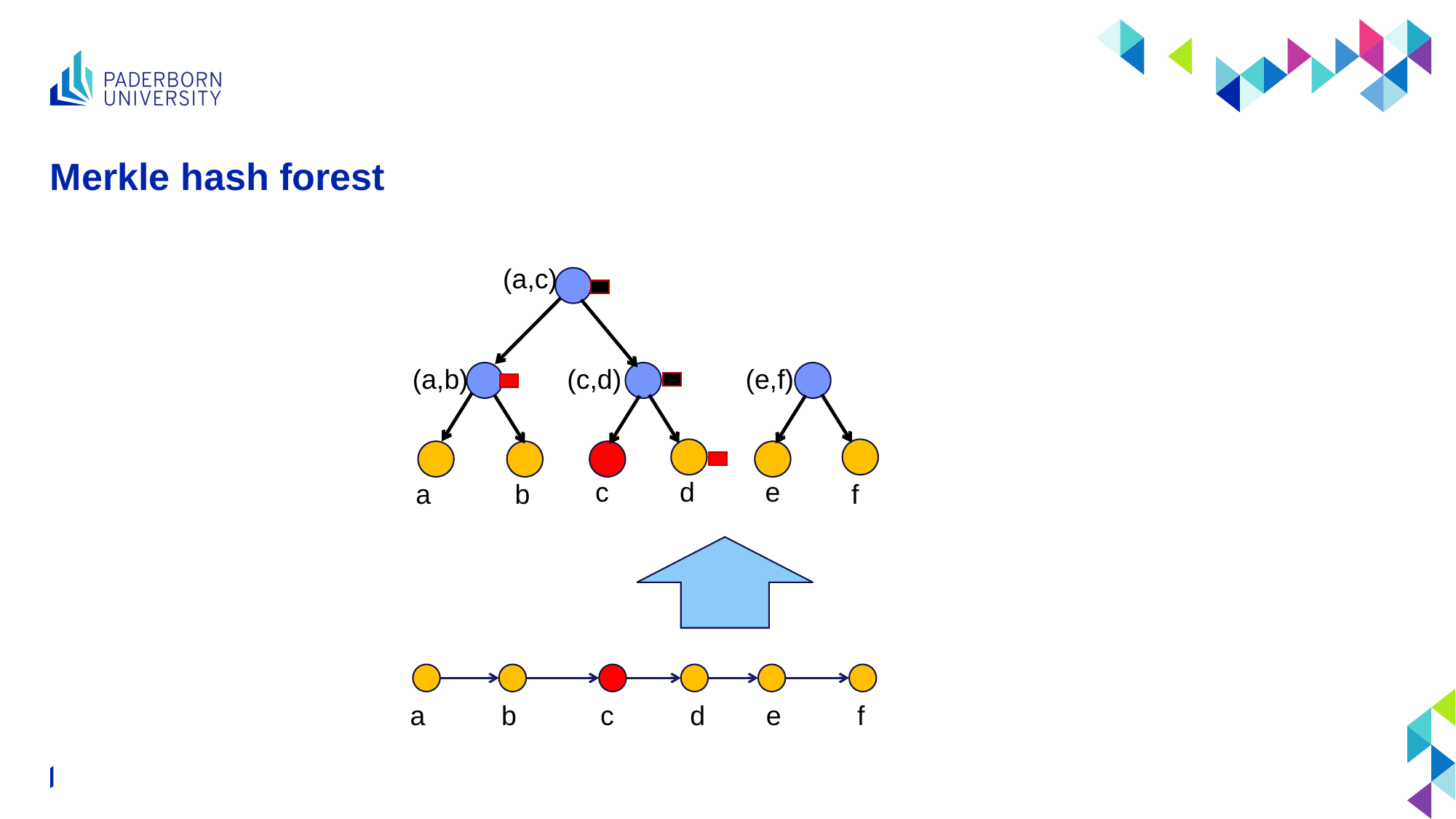

# Merkle hash forest
(a,c)

(e,f)
(a,b)
(c,d)
e
c
d
a
b
f

a          b           c          d        e          f
ApPLIED24